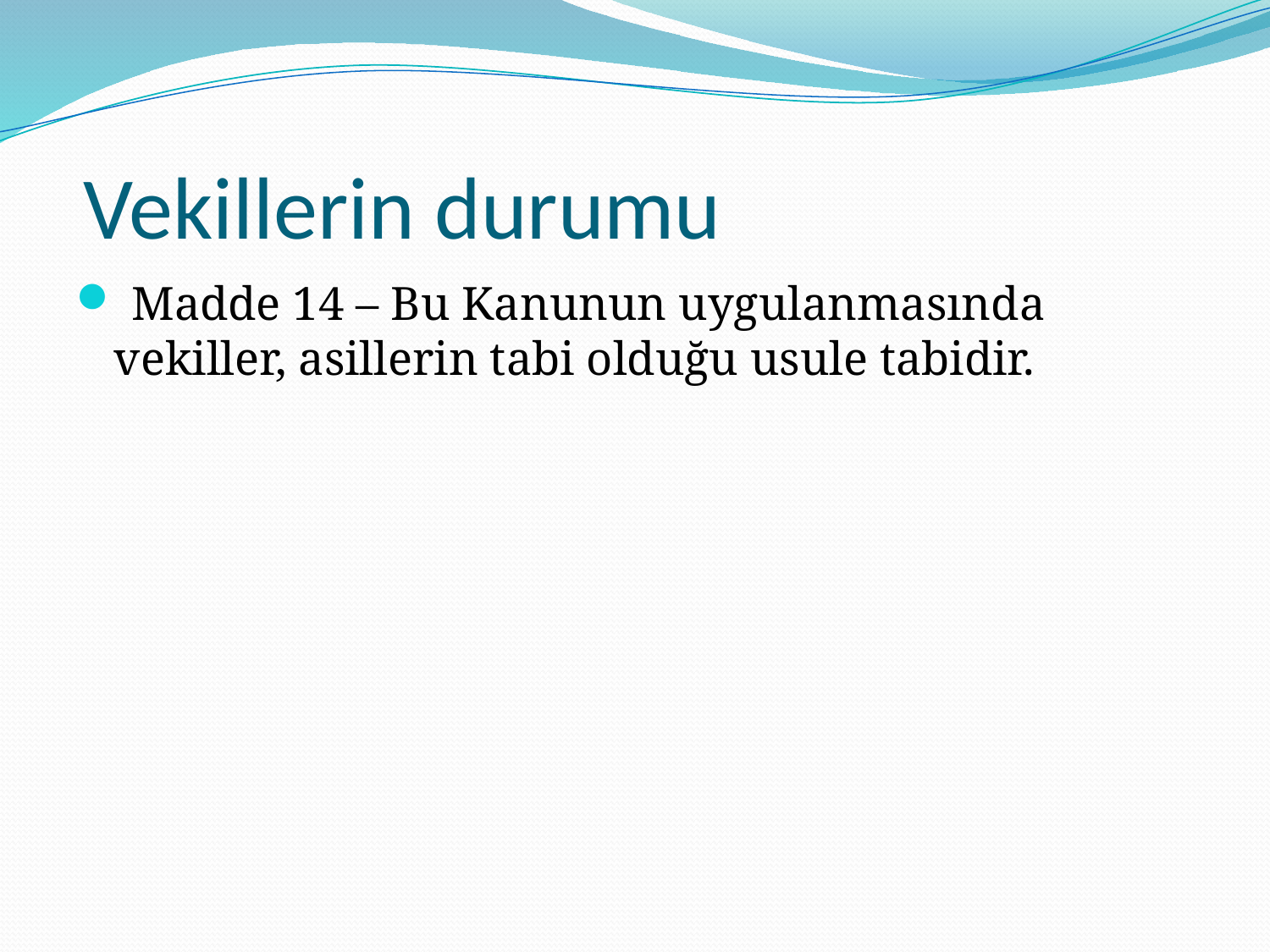

# Vekillerin durumu
 Madde 14 – Bu Kanunun uygulanmasında vekiller, asillerin tabi olduğu usule tabidir.